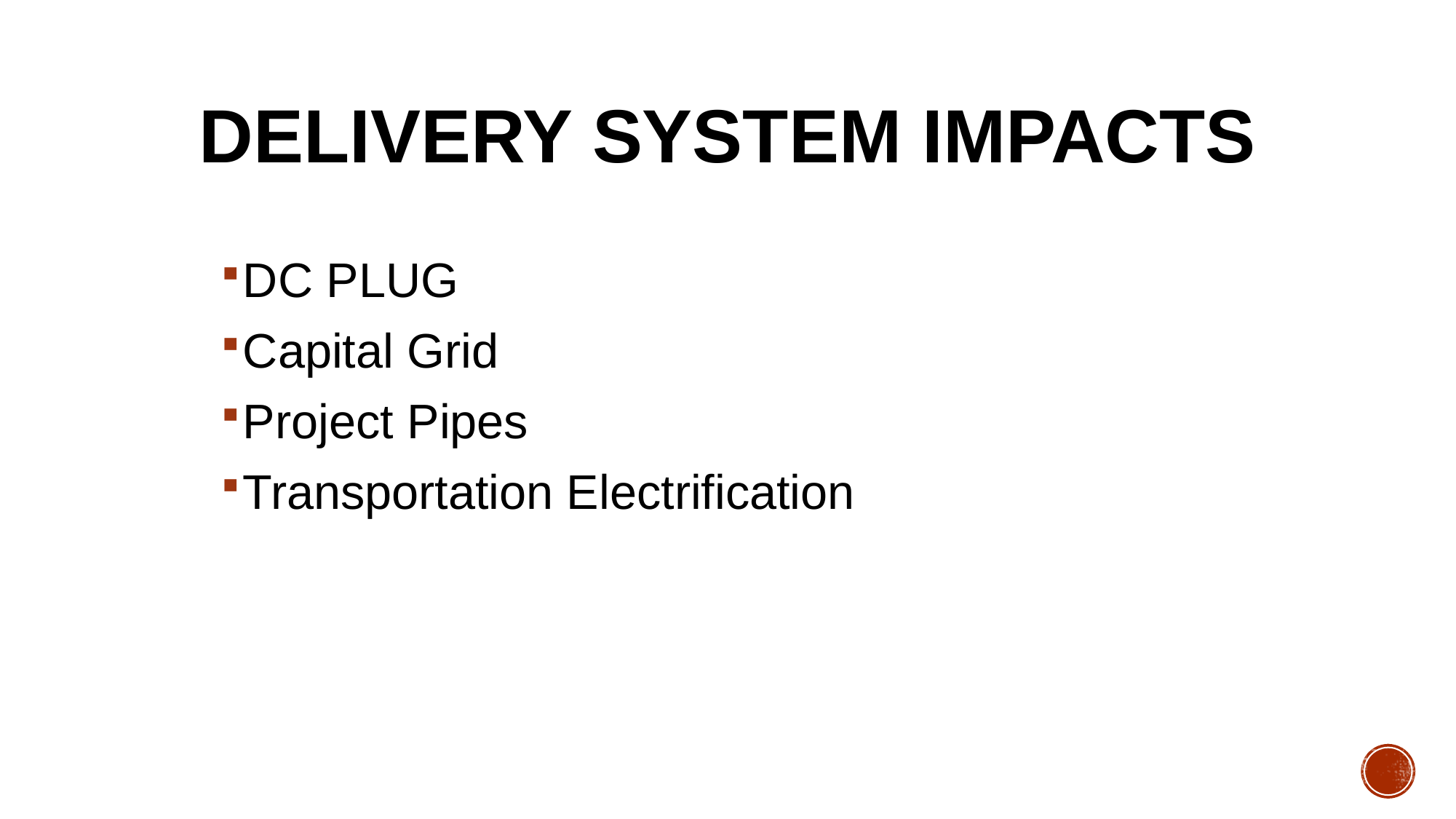

# Delivery System Impacts
DC PLUG
Capital Grid
Project Pipes
Transportation Electrification